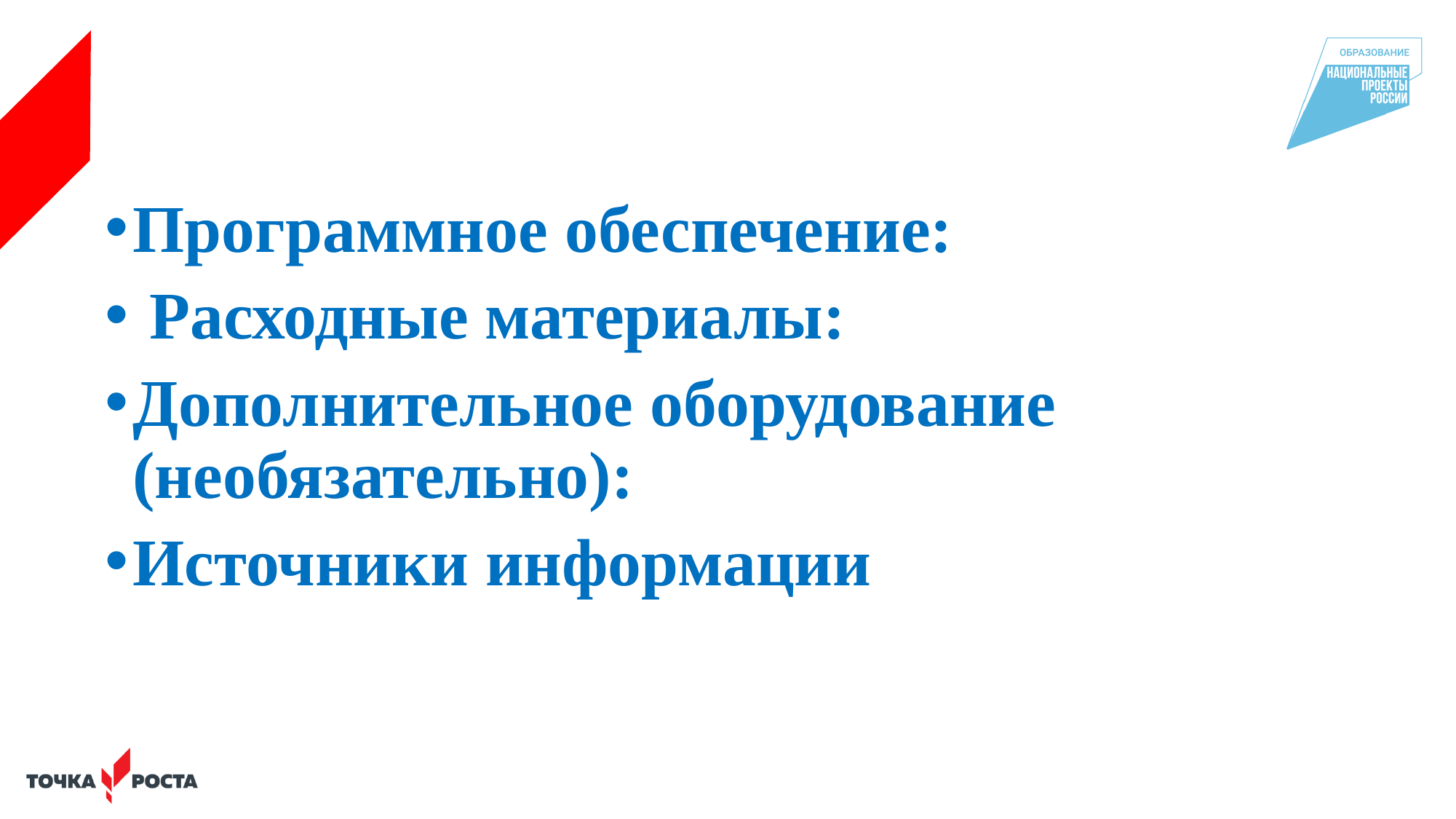

Программное обеспечение:
 Расходные материалы:
Дополнительное оборудование (необязательно):
Источники информации